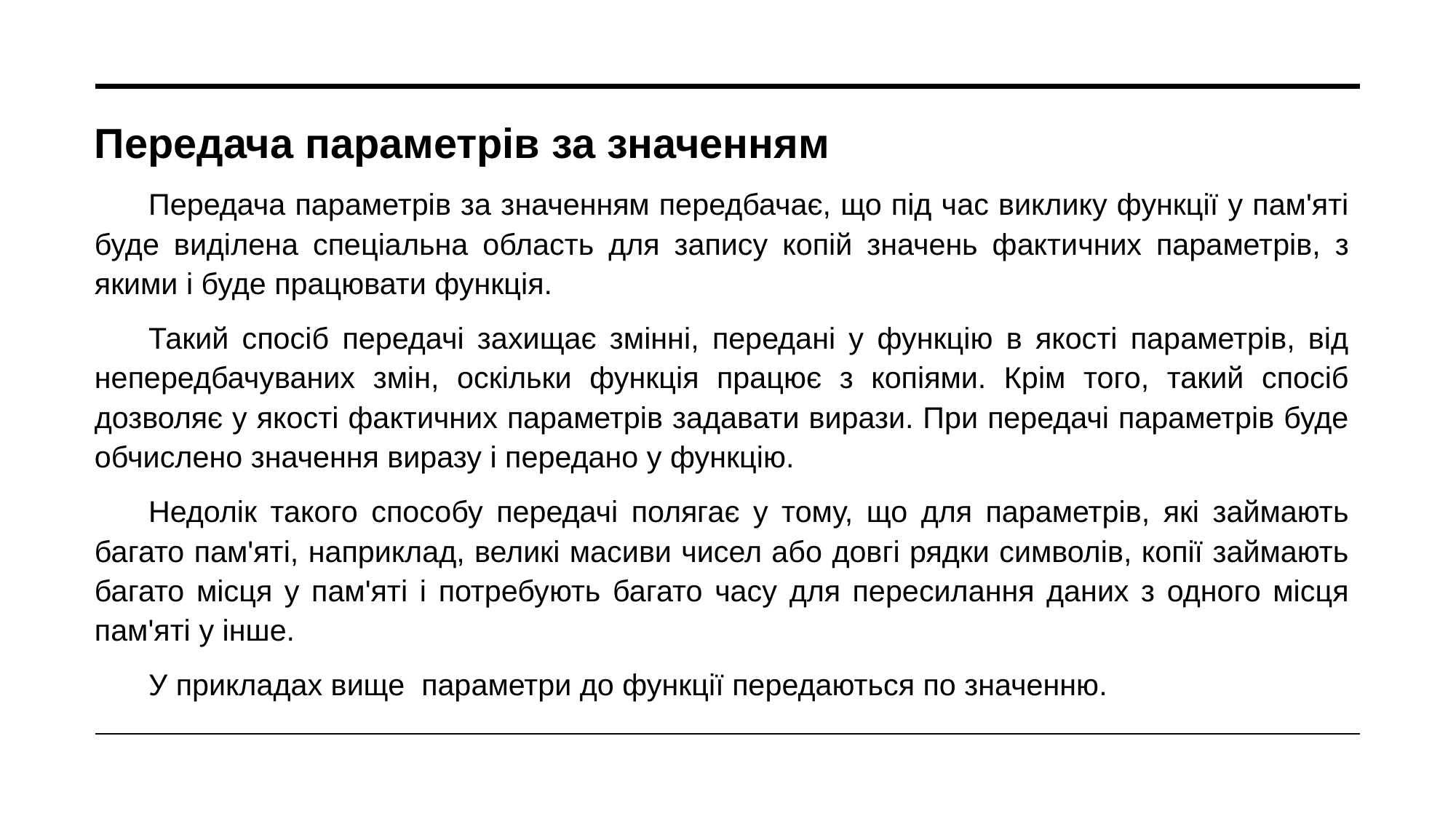

Передача параметрів за значенням
Передача параметрів за значенням передбачає, що під час виклику функції у пам'яті буде виділена спеціальна область для запису копій значень фактичних параметрів, з якими і буде працювати функція.
Такий спосіб передачі захищає змінні, передані у функцію в якості параметрів, від непередбачуваних змін, оскільки функція працює з копіями. Крім того, такий спосіб дозволяє у якості фактичних параметрів задавати вирази. При передачі параметрів буде обчислено значення виразу і передано у функцію.
Недолік такого способу передачі полягає у тому, що для параметрів, які займають багато пам'яті, наприклад, великі масиви чисел або довгі рядки символів, копії займають багато місця у пам'яті і потребують багато часу для пересилання даних з одного місця пам'яті у інше.
У прикладах вище  параметри до функції передаються по значенню.